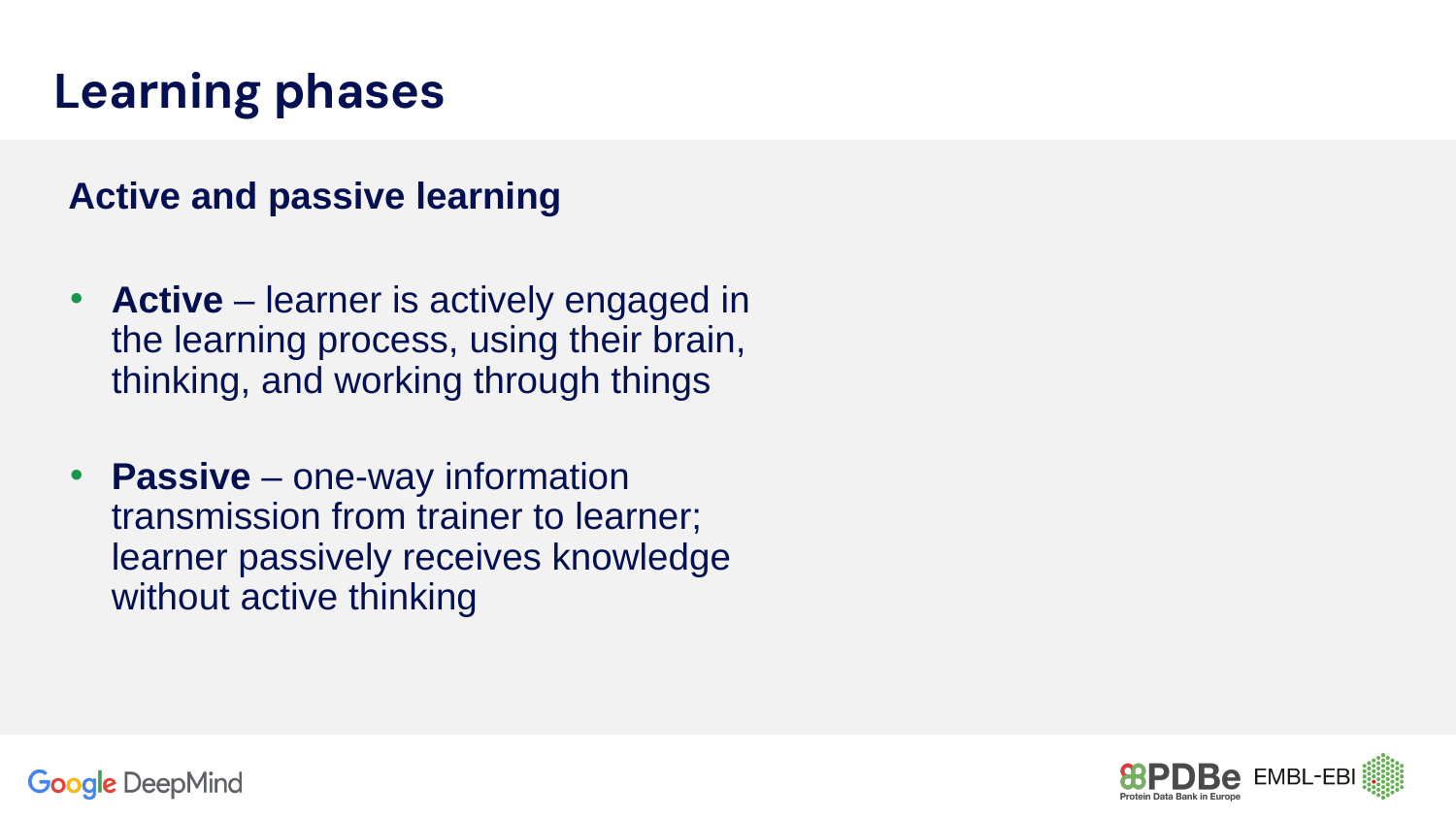

# Learning phases
Active and passive learning

Active – learner is actively engaged in the learning process, using their brain, thinking, and working through things

Passive – one-way information transmission from trainer to learner; learner passively receives knowledge without active thinking